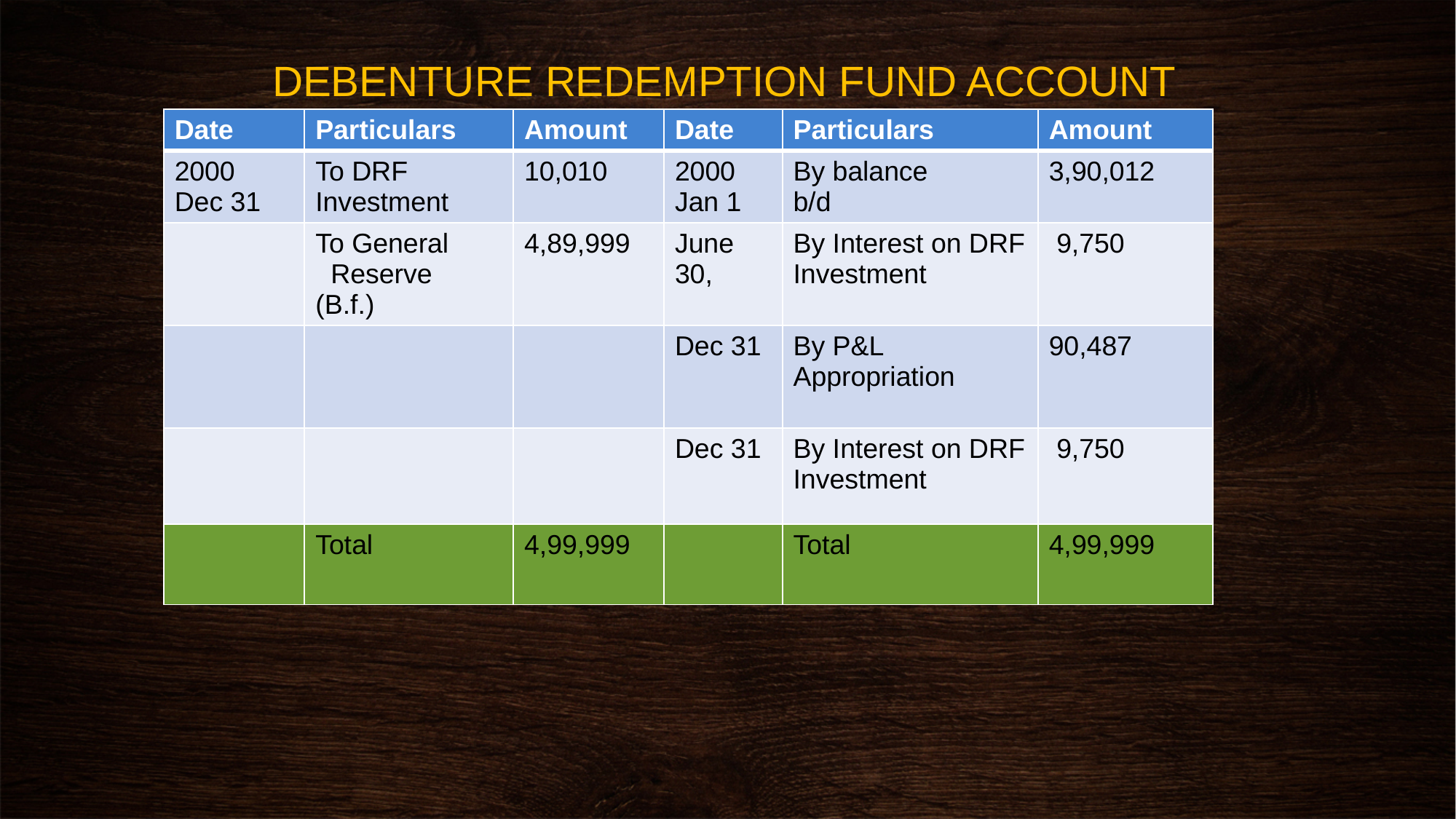

DEBENTURE REDEMPTION FUND ACCOUNT
| Date | Particulars | Amount | Date | Particulars | Amount |
| --- | --- | --- | --- | --- | --- |
| 2000 Dec 31 | To DRF Investment | 10,010 | 2000 Jan 1 | By balance b/d | 3,90,012 |
|  | To General Reserve (B.f.) | 4,89,999 | June 30, | By Interest on DRF Investment | 9,750 |
|  |  |  | Dec 31 | By P&L Appropriation | 90,487 |
|  |  |  | Dec 31 | By Interest on DRF Investment | 9,750 |
|  | Total | 4,99,999 |  | Total | 4,99,999 |